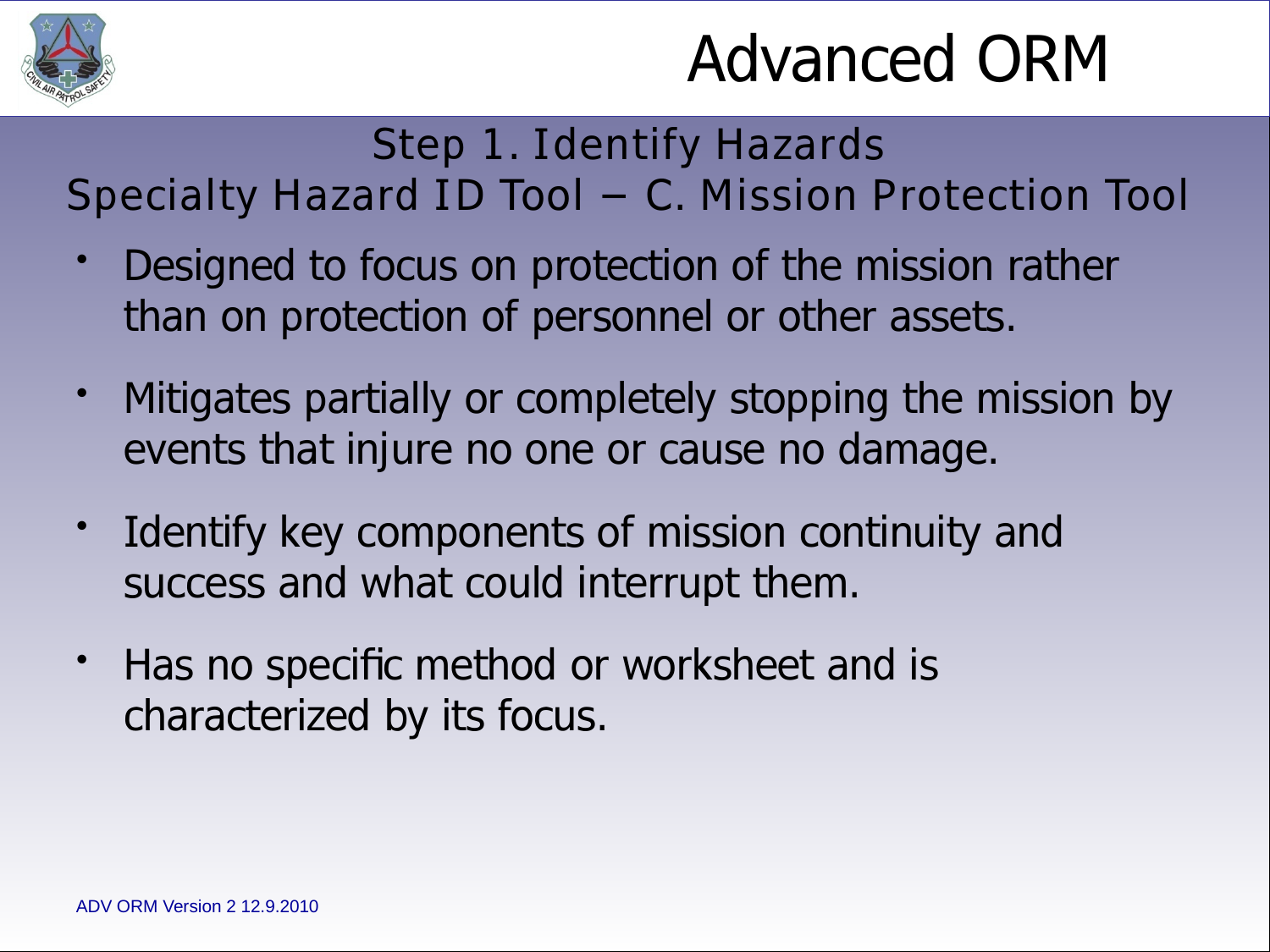

Step 1. Identify Hazards
Specialty Hazard ID Tool − C. Mission Protection Tool
Designed to focus on protection of the mission rather than on protection of personnel or other assets.
Mitigates partially or completely stopping the mission by events that injure no one or cause no damage.
Identify key components of mission continuity and success and what could interrupt them.
Has no specific method or worksheet and is characterized by its focus.